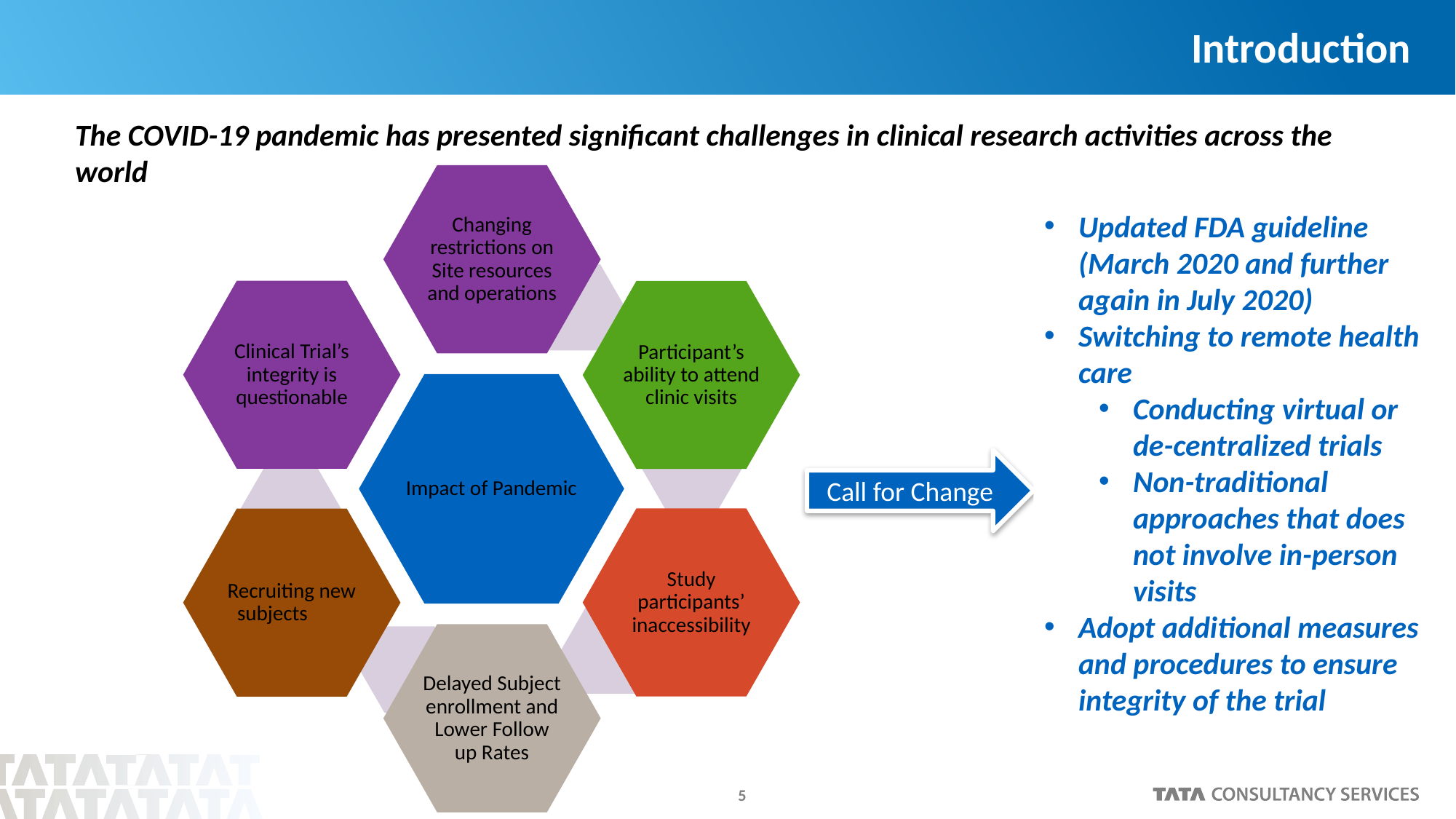

# Introduction
The COVID-19 pandemic has presented significant challenges in clinical research activities across the world
Impact of Pandemic
Changing restrictions on Site resources and operations
Participant’s ability to attend clinic visits
Study participants’ inaccessibility
Delayed Subject enrollment and Lower Follow up Rates
Recruiting new subjects
Clinical Trial’s integrity is questionable
Updated FDA guideline (March 2020 and further again in July 2020)
Switching to remote health care
Conducting virtual or de-centralized trials
Non-traditional approaches that does not involve in-person visits
Adopt additional measures and procedures to ensure integrity of the trial

Call for Change